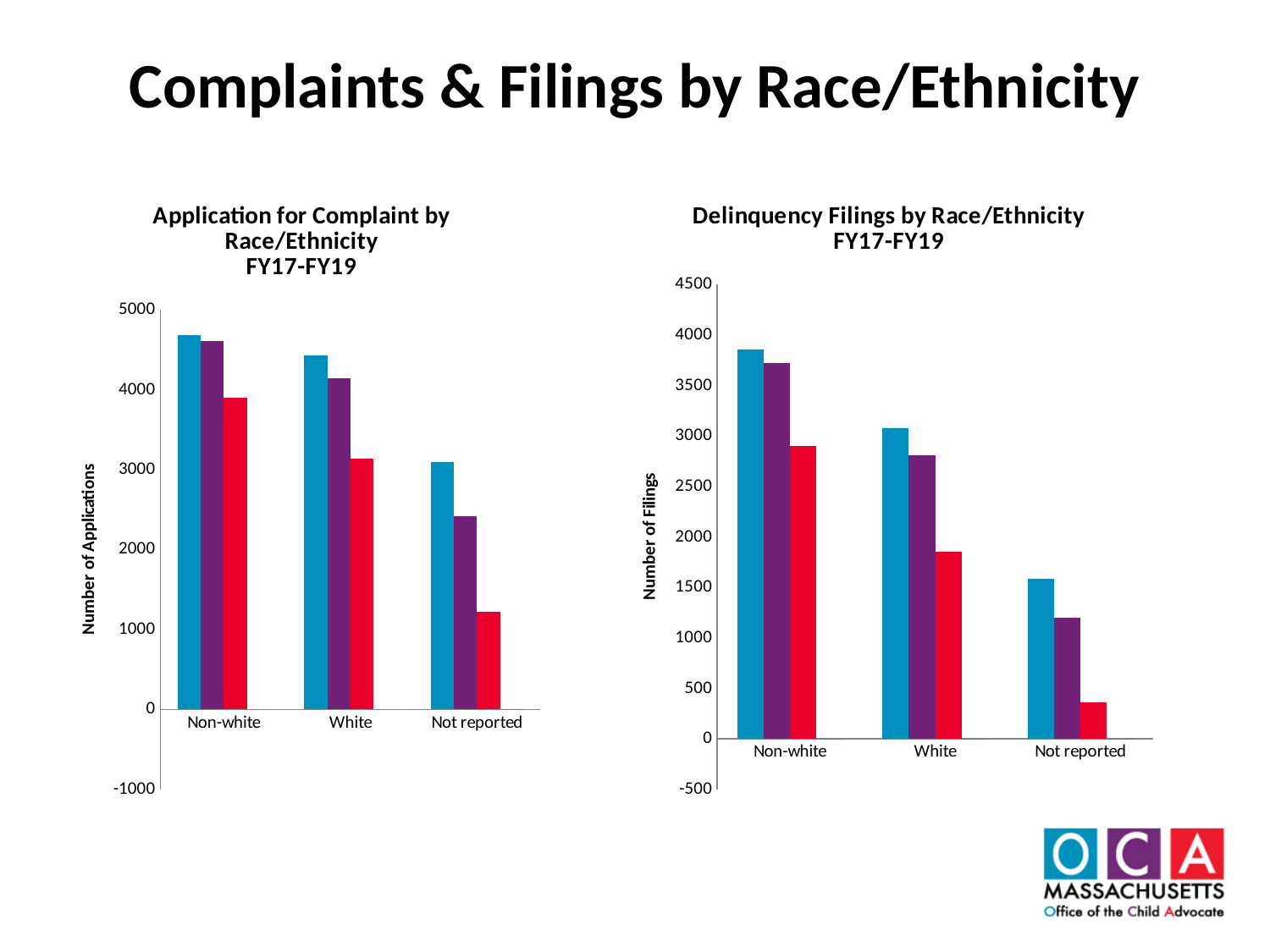

Complaints & Filings by Race/Ethnicity

### Chart: Application for Complaint by Race/Ethnicity
FY17-FY19

| Category | FY17 | FY18 | FY19 | Percent change |
|---|---|---|---|---|
| Non-white | 4684.0 | 4608.0 | 3897.0 | -0.16801878736122972 |
| White | 4430.0 | 4149.0 | 3142.0 | -0.290744920993228 |
| Not reported | 3099.0 | 2419.0 | 1225.0 | -0.6047111971603744 |

### Chart: Delinquency Filings by Race/Ethnicity
FY17-FY19

| Category | FY17 | FY18 | FY19 | Percent change |
|---|---|---|---|---|
| Non-white | 3856.0 | 3727.0 | 2905.0 | -0.2466286307053942 |
| White | 3078.0 | 2809.0 | 1852.0 | -0.3983105912930474 |
| Not reported | 1585.0 | 1201.0 | 362.0 | -0.771608832807571 |